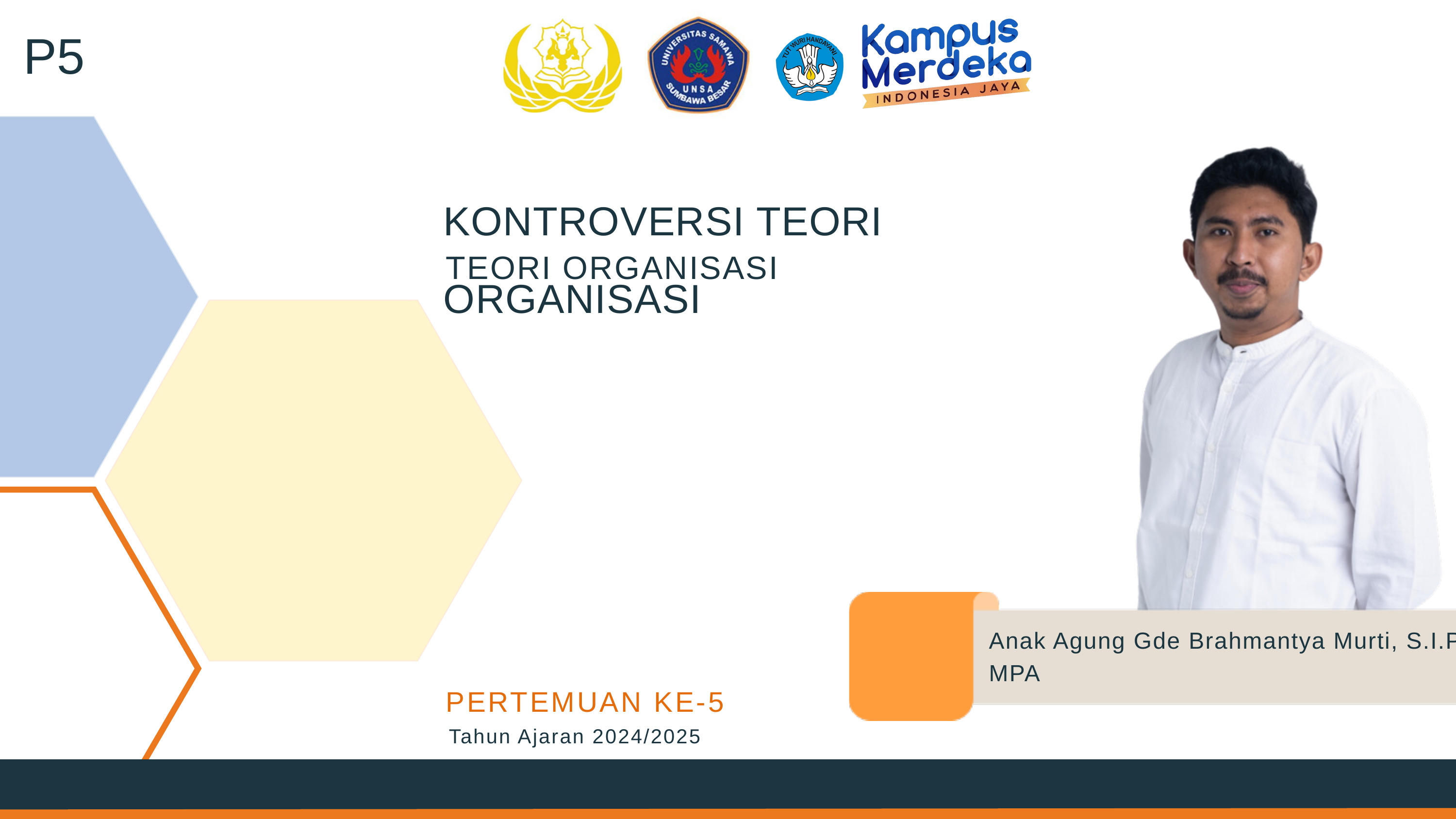

P5

KONTROVERSI TEORI ORGANISASI
TEORI ORGANISASI

Anak Agung Gde Brahmantya Murti, S.I.P., MPA
PERTEMUAN KE-5
Tahun Ajaran 2024/2025